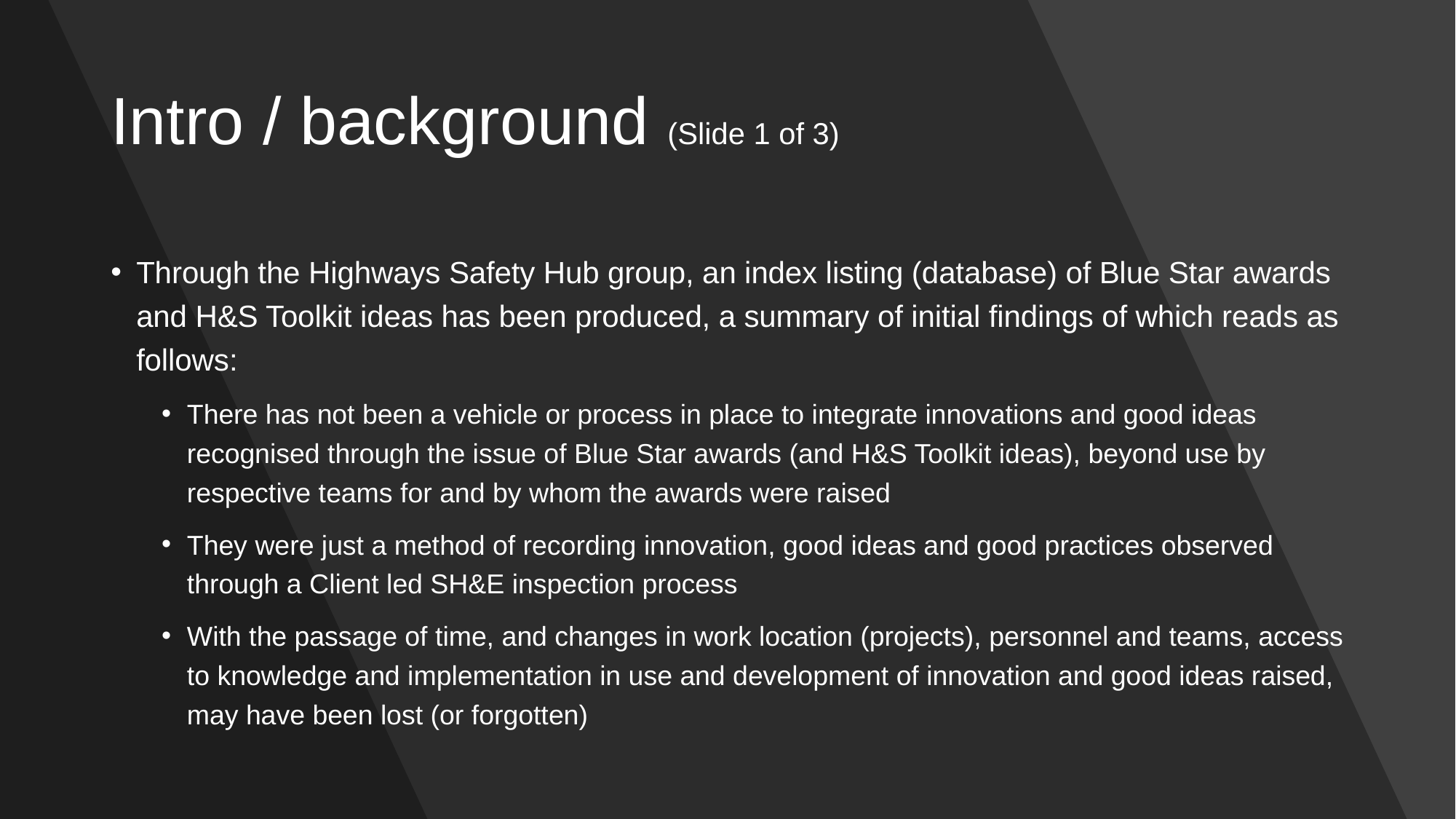

# Intro / background (Slide 1 of 3)

Through the Highways Safety Hub group, an index listing (database) of Blue Star awards and H&S Toolkit ideas has been produced, a summary of initial findings of which reads as follows:
There has not been a vehicle or process in place to integrate innovations and good ideas recognised through the issue of Blue Star awards (and H&S Toolkit ideas), beyond use by respective teams for and by whom the awards were raised
They were just a method of recording innovation, good ideas and good practices observed through a Client led SH&E inspection process
With the passage of time, and changes in work location (projects), personnel and teams, access to knowledge and implementation in use and development of innovation and good ideas raised, may have been lost (or forgotten)